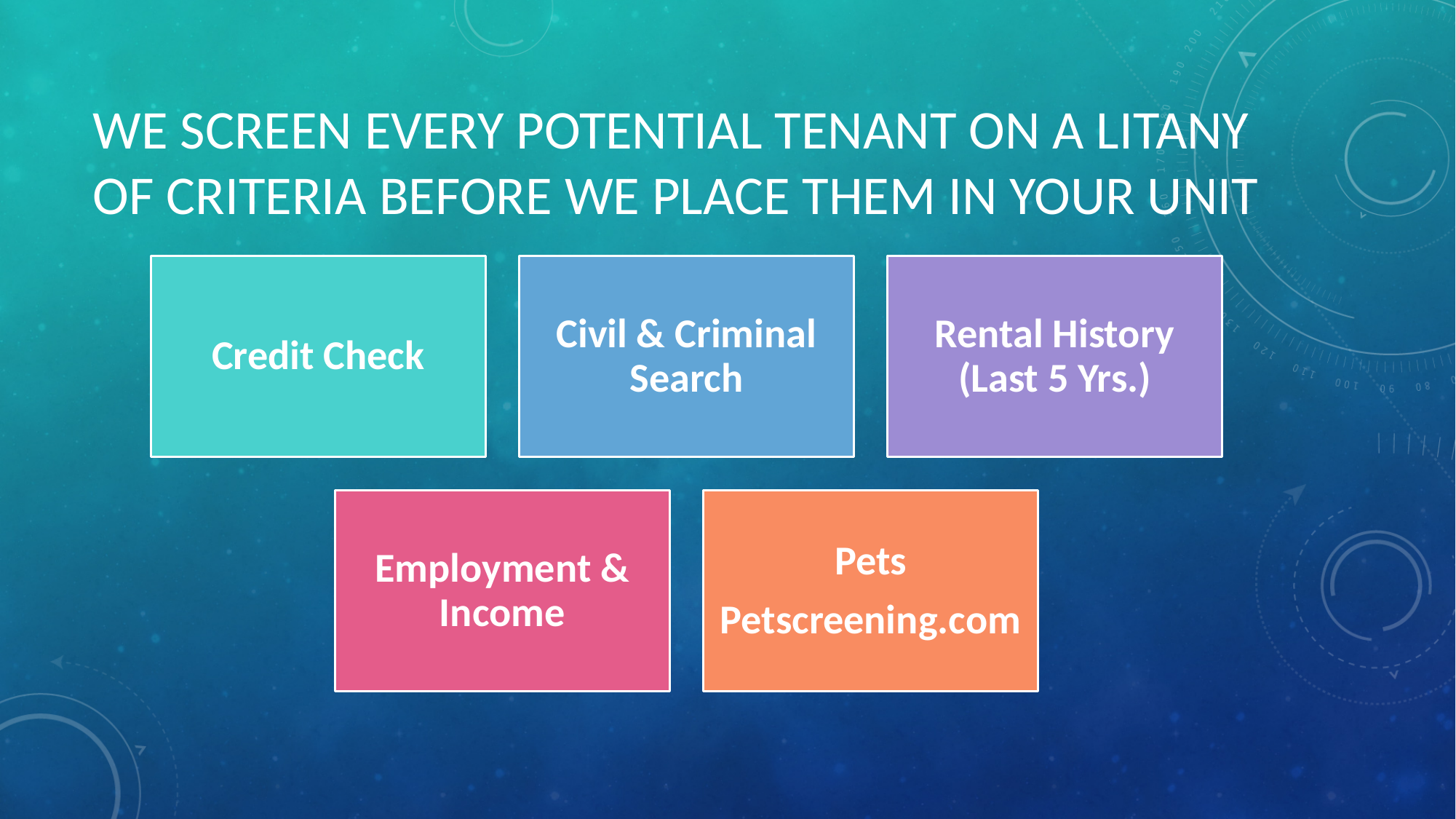

# We screen every potential tenant on a litany of criteria before we place them in your unit
Credit Check
Civil & Criminal Search
Rental History (Last 5 Yrs.)
Employment & Income
Pets
Petscreening.com